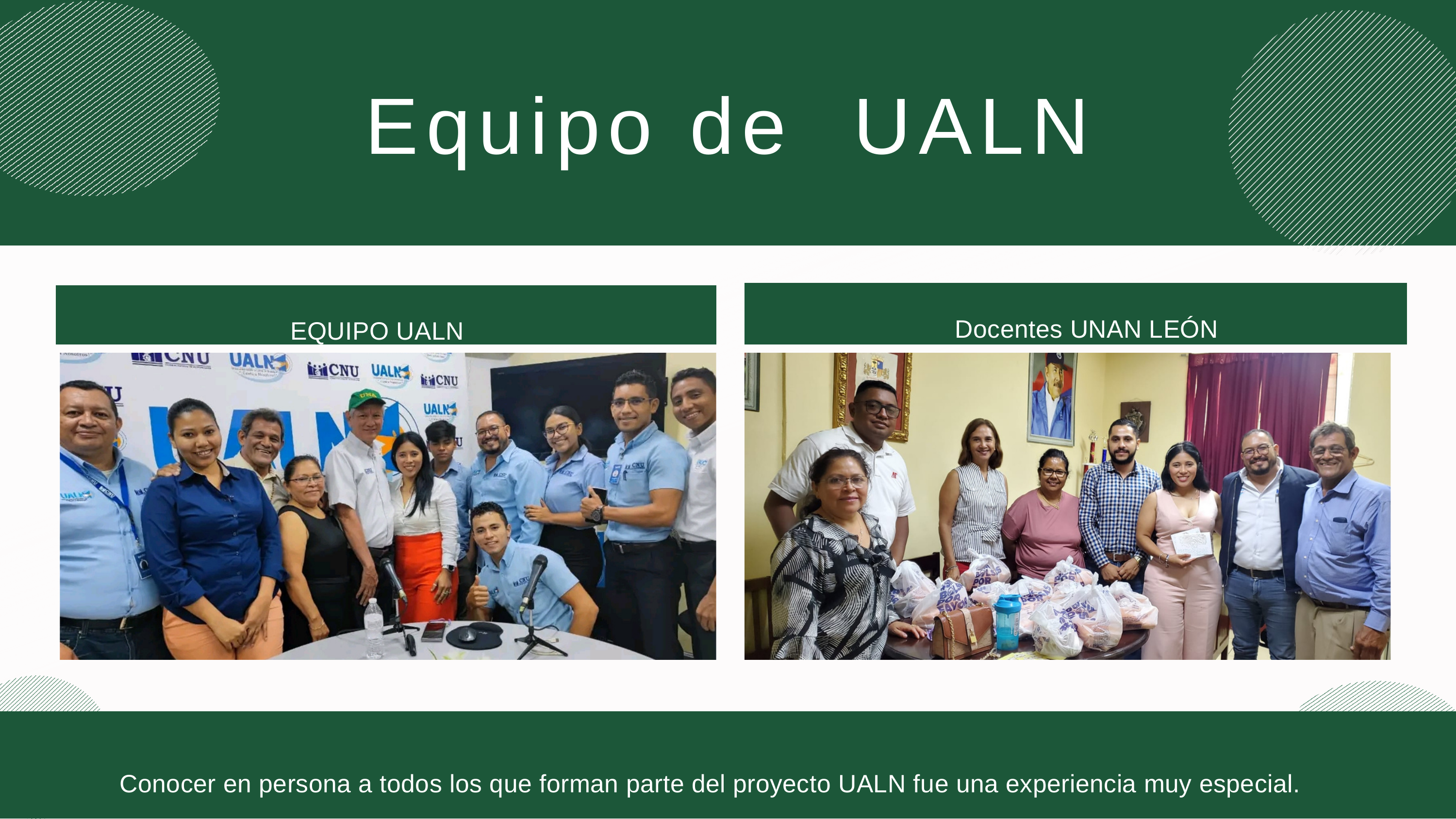

Equipo de  UALN

                       Docentes UNAN LEÓN

                EQUIPO UALN

Conocer en persona a todos los que forman parte del proyecto UALN fue una experiencia muy especial.